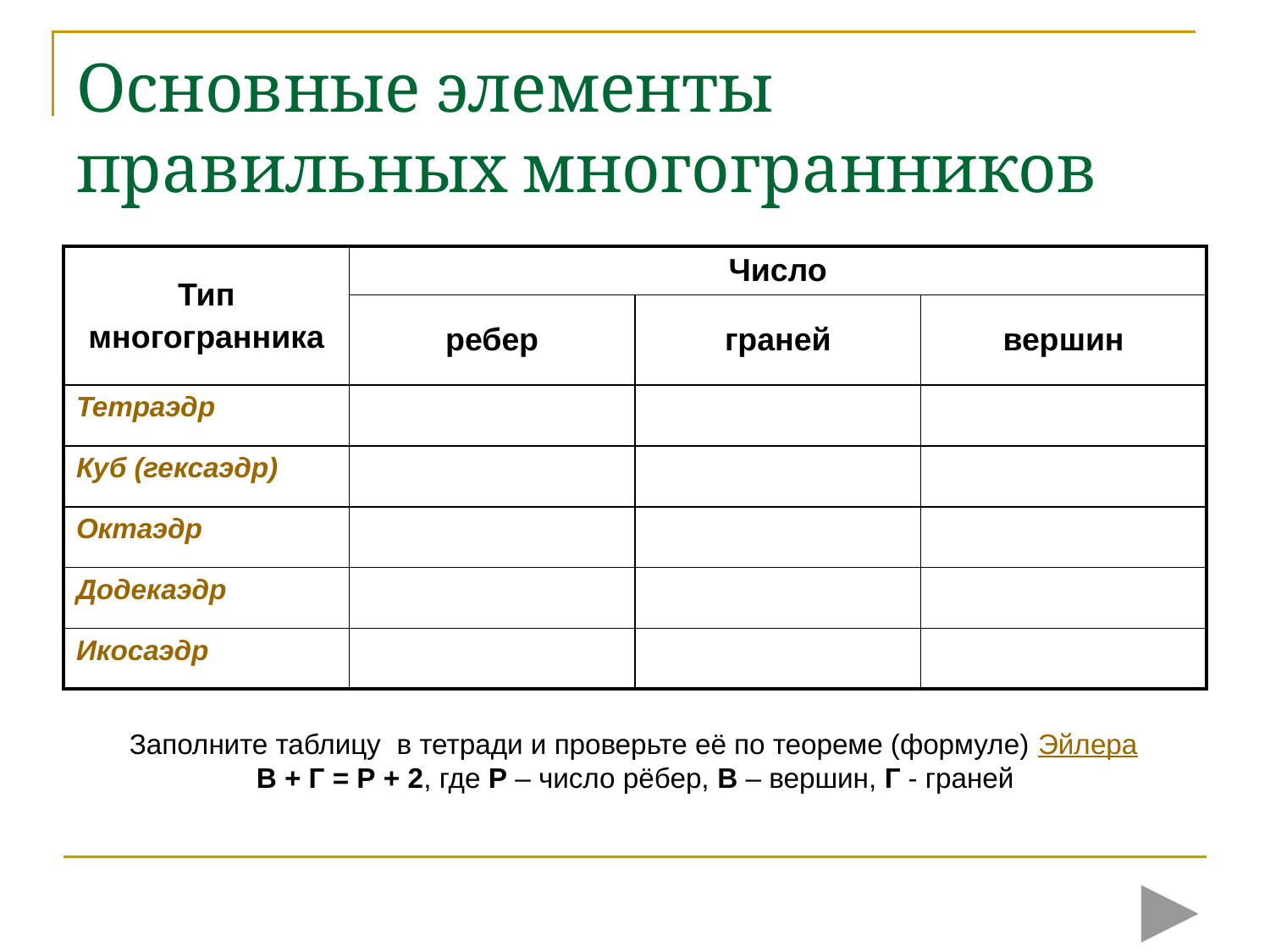

# Основные элементы правильных многогранников
| Тип многогранника | Число |  |  |
| --- | --- | --- | --- |
|  | ребер | граней | вершин |
| Тетраэдр |  |  |  |
| Куб (гексаэдр) |  |  |  |
| Октаэдр |  |  |  |
| Додекаэдр |  |  |  |
| Икосаэдр |  |  |  |

Заполните таблицу  в тетради и проверьте её по теореме (формуле) Эйлера
	В + Г = Р + 2, где Р – число рёбер, В – вершин, Г - граней